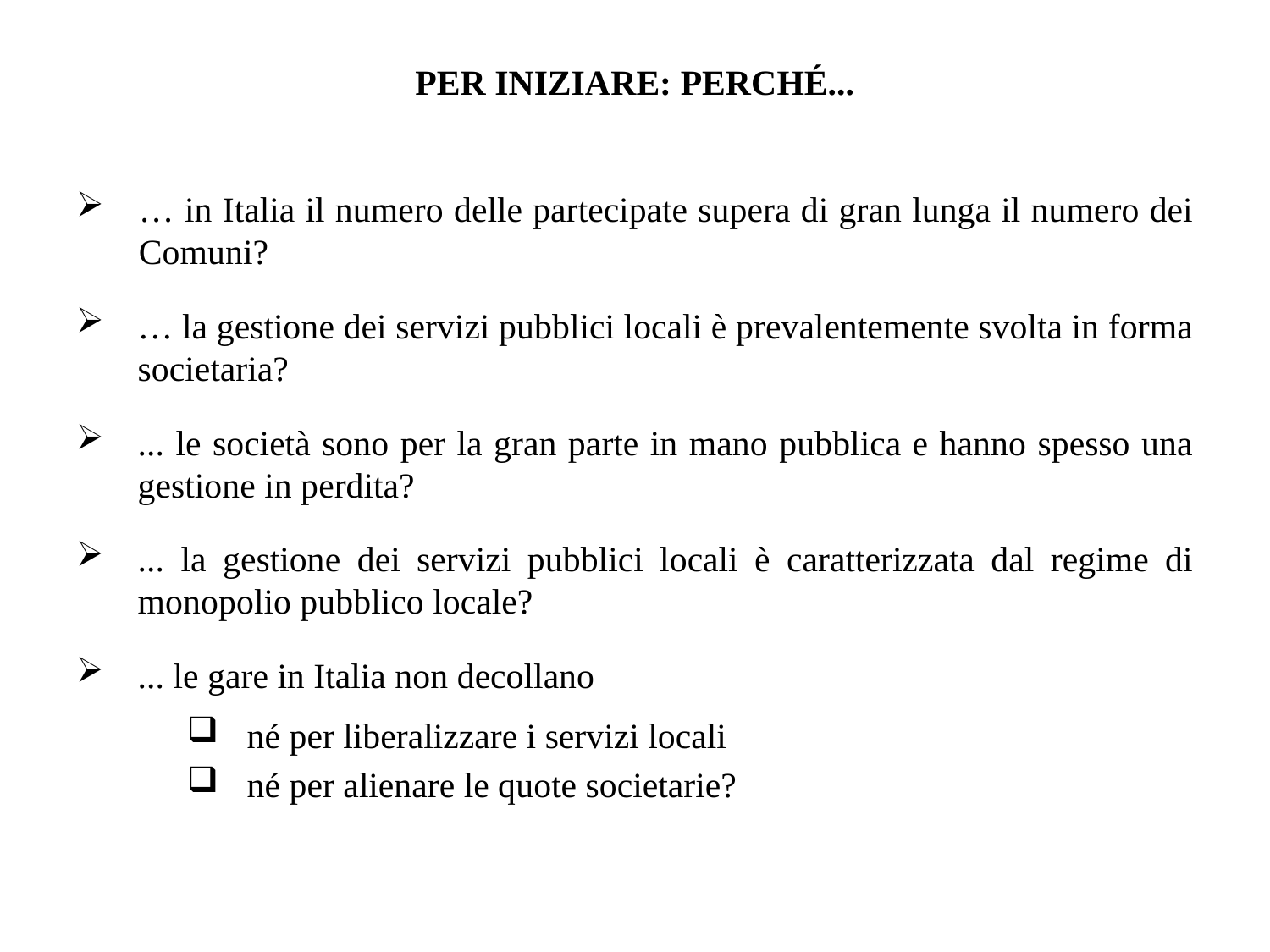

# PER INIZIARE: PERCHÉ...
… in Italia il numero delle partecipate supera di gran lunga il numero dei Comuni?
… la gestione dei servizi pubblici locali è prevalentemente svolta in forma societaria?
... le società sono per la gran parte in mano pubblica e hanno spesso una gestione in perdita?
... la gestione dei servizi pubblici locali è caratterizzata dal regime di monopolio pubblico locale?
... le gare in Italia non decollano
 né per liberalizzare i servizi locali
 né per alienare le quote societarie?